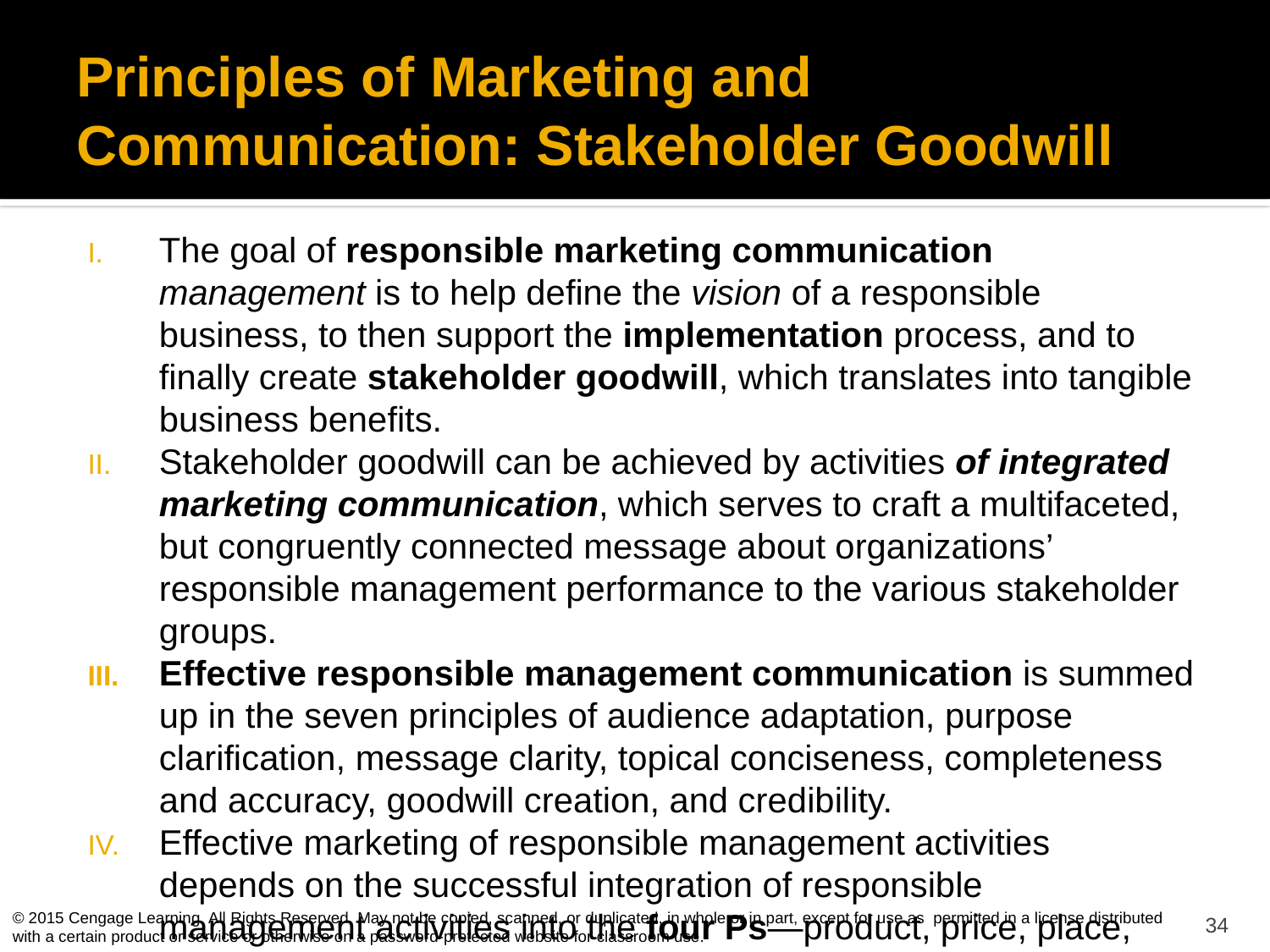

# Principles of Marketing and Communication: Stakeholder Goodwill
The goal of responsible marketing communication management is to help define the vision of a responsible business, to then support the implementation process, and to finally create stakeholder goodwill, which translates into tangible business benefits.
Stakeholder goodwill can be achieved by activities of integrated marketing communication, which serves to craft a multifaceted, but congruently connected message about organizations’ responsible management performance to the various stakeholder groups.
Effective responsible management communication is summed up in the seven principles of audience adaptation, purpose clarification, message clarity, topical conciseness, completeness and accuracy, goodwill creation, and credibility.
Effective marketing of responsible management activities depends on the successful integration of responsible management activities into the four Ps—product, price, place, and promotion—comprising the marketing mix.
34